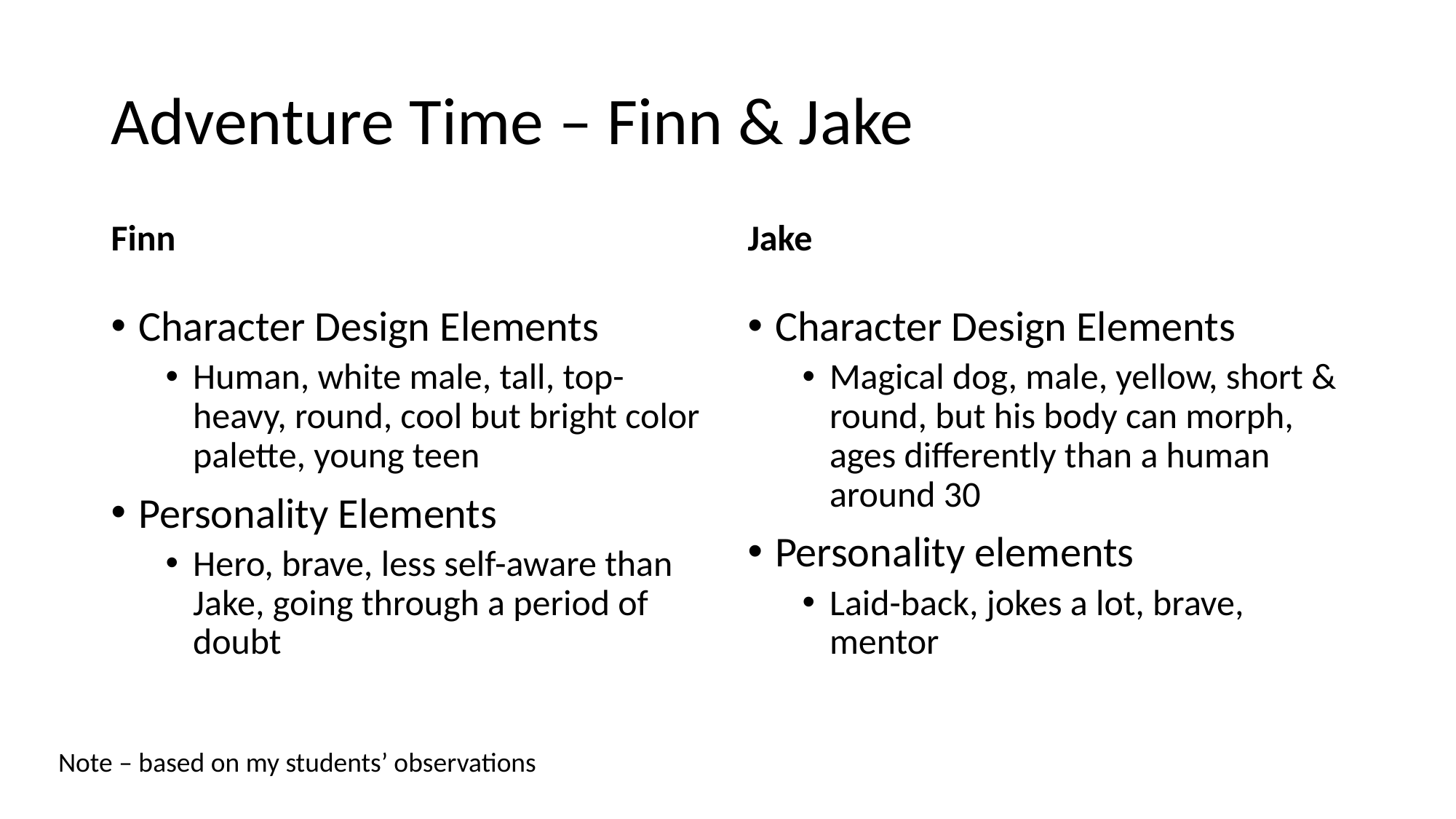

# Adventure Time – Finn & Jake
Finn
Jake
Character Design Elements
Human, white male, tall, top-heavy, round, cool but bright color palette, young teen
Personality Elements
Hero, brave, less self-aware than Jake, going through a period of doubt

Character Design Elements
Magical dog, male, yellow, short & round, but his body can morph, ages differently than a human around 30
Personality elements
Laid-back, jokes a lot, brave, mentor
Note – based on my students’ observations